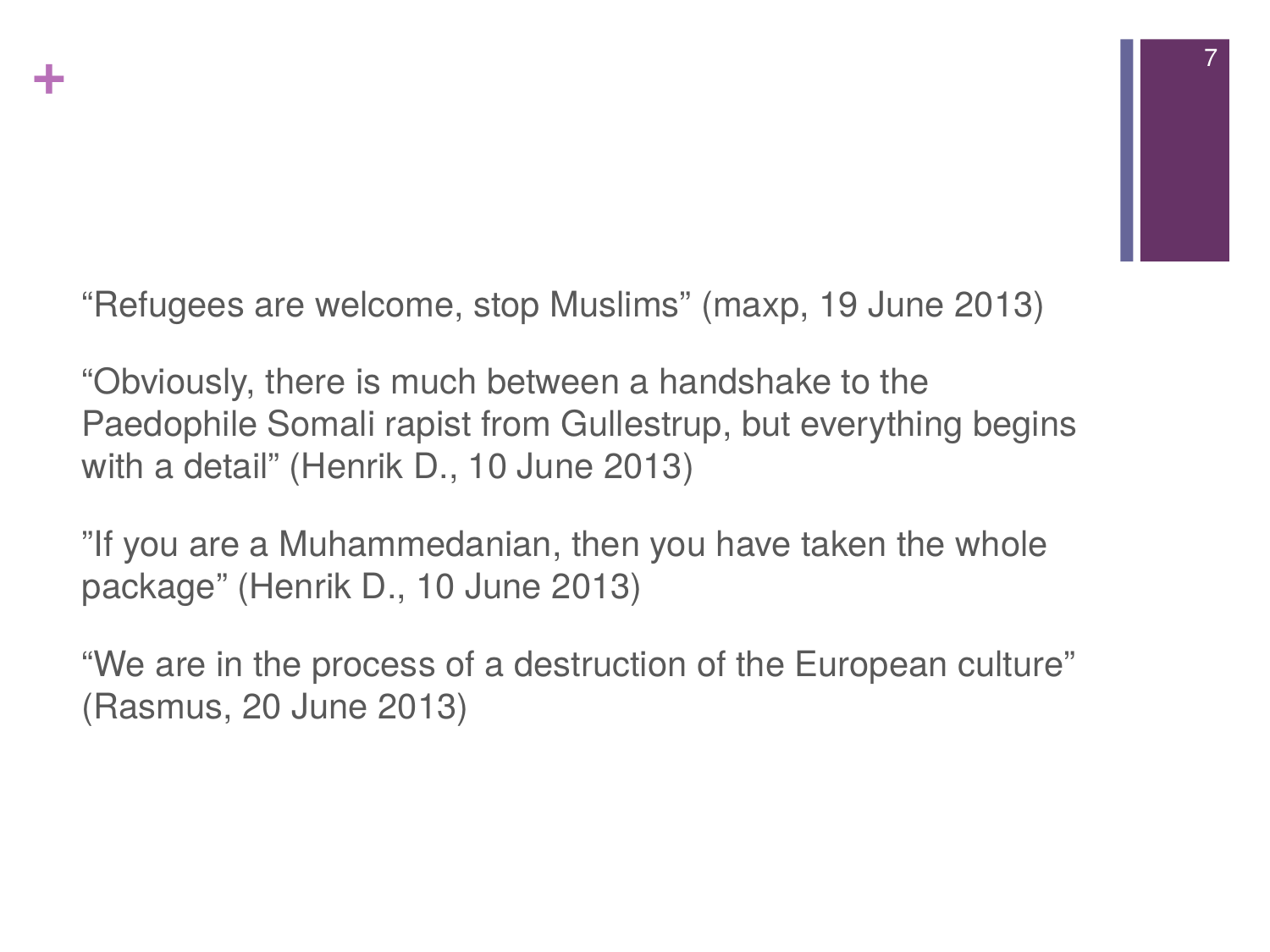

7
#
“Refugees are welcome, stop Muslims” (maxp, 19 June 2013)
“Obviously, there is much between a handshake to the Paedophile Somali rapist from Gullestrup, but everything begins with a detail” (Henrik D., 10 June 2013)
”If you are a Muhammedanian, then you have taken the whole package” (Henrik D., 10 June 2013)
“We are in the process of a destruction of the European culture” (Rasmus, 20 June 2013)